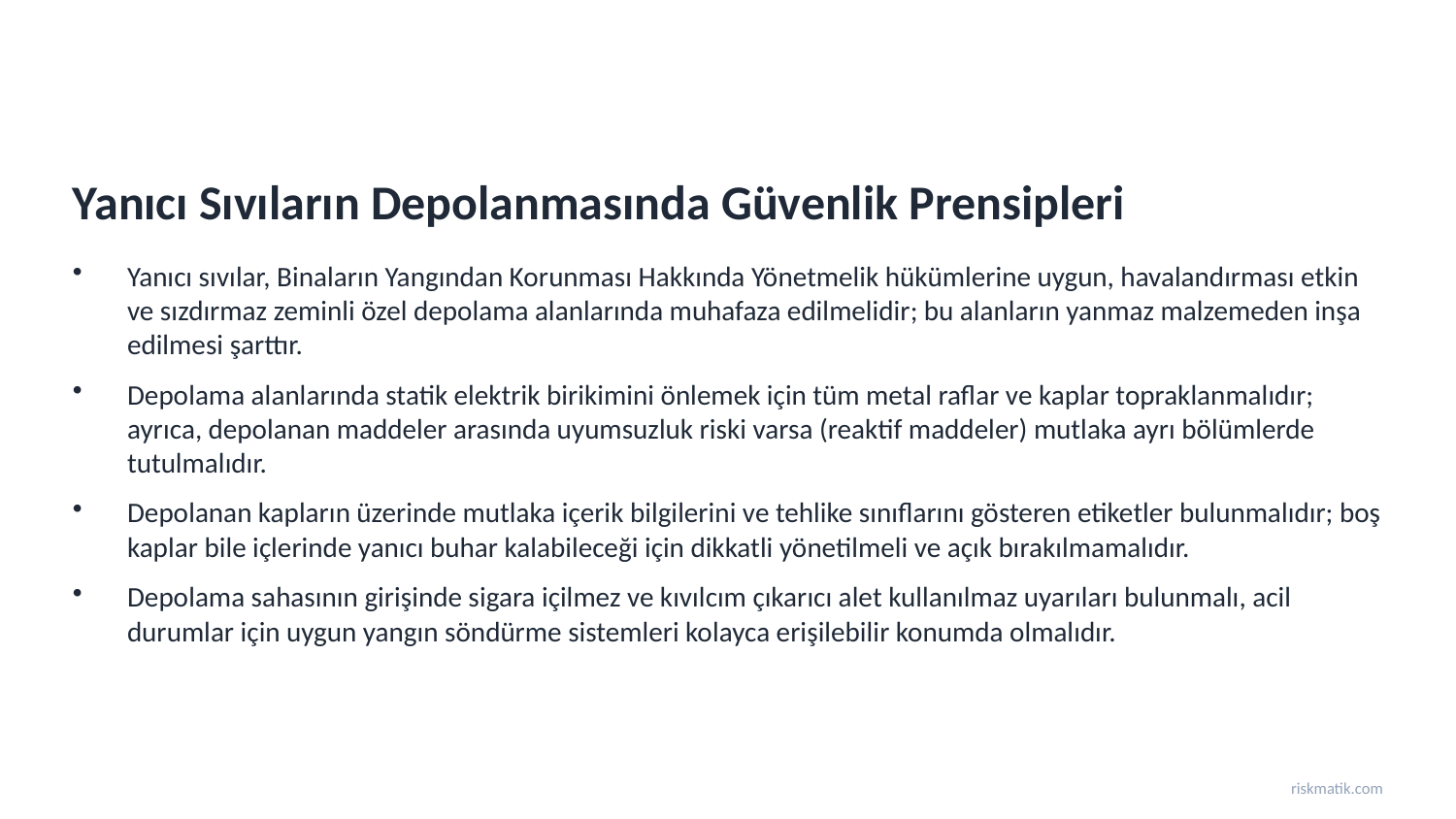

Yanıcı Sıvıların Depolanmasında Güvenlik Prensipleri
Yanıcı sıvılar, Binaların Yangından Korunması Hakkında Yönetmelik hükümlerine uygun, havalandırması etkin ve sızdırmaz zeminli özel depolama alanlarında muhafaza edilmelidir; bu alanların yanmaz malzemeden inşa edilmesi şarttır.
Depolama alanlarında statik elektrik birikimini önlemek için tüm metal raflar ve kaplar topraklanmalıdır; ayrıca, depolanan maddeler arasında uyumsuzluk riski varsa (reaktif maddeler) mutlaka ayrı bölümlerde tutulmalıdır.
Depolanan kapların üzerinde mutlaka içerik bilgilerini ve tehlike sınıflarını gösteren etiketler bulunmalıdır; boş kaplar bile içlerinde yanıcı buhar kalabileceği için dikkatli yönetilmeli ve açık bırakılmamalıdır.
Depolama sahasının girişinde sigara içilmez ve kıvılcım çıkarıcı alet kullanılmaz uyarıları bulunmalı, acil durumlar için uygun yangın söndürme sistemleri kolayca erişilebilir konumda olmalıdır.
riskmatik.com